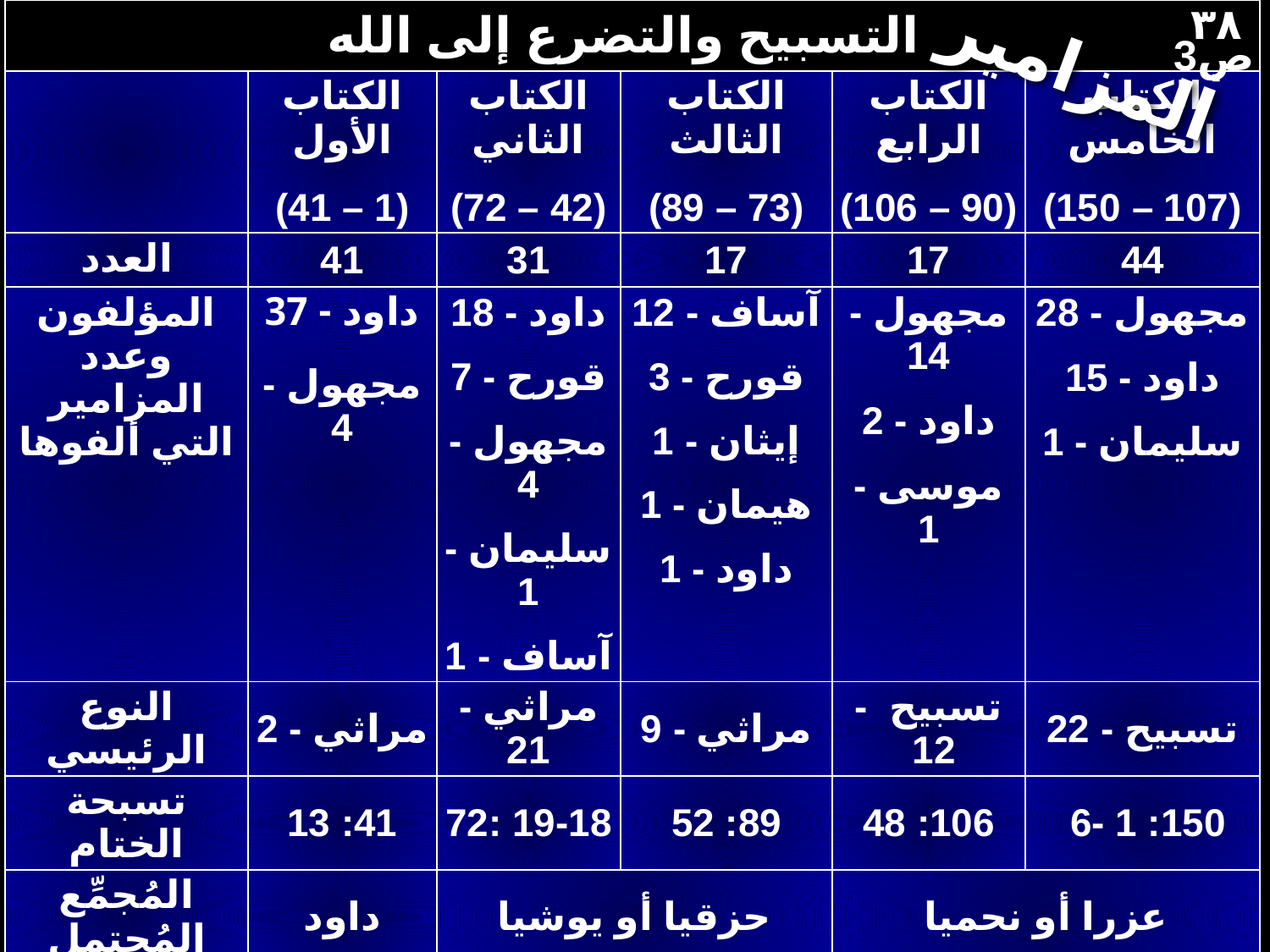

٣٨٠
| التسبيح والتضرع إلى الله |  |  |  |  |  |
| --- | --- | --- | --- | --- | --- |
|  | الكتاب الأول (1 – 41) | الكتاب الثاني (42 – 72) | الكتاب الثالث (73 – 89) | الكتاب الرابع (90 – 106) | الكتاب الخامس (107 – 150) |
| العدد | 41 | 31 | 17 | 17 | 44 |
| المؤلفون وعدد المزامير التي ألفوها | داود - 37 مجهول - 4 | داود - 18 قورح - 7 مجهول - 4 سليمان - 1 آساف - 1 | آساف - 12 قورح - 3 إيثان - 1 هيمان - 1 داود - 1 | مجهول - 14 داود - 2 موسى - 1 | مجهول - 28 داود - 15 سليمان - 1 |
| النوع الرئيسي | مراثي - 2 | مراثي - 21 | مراثي - 9 | تسبيح - 12 | تسبيح - 22 |
| تسبحة الختام | 41: 13 | 19-18 :72 | 89: 52 | 106: 48 | 150: 1 -6 |
| المُجمِّع المُحتمل | داود | حزقيا أو يوشيا |  | عزرا أو نحميا |  |
| تواريخ التجميع المُحتملة | 1020 – 970 قبل الميلاد | 970 – 610 قبل الميلاد |  | حتى حوالي 430 قبل الميلاد |  |
| فترة التأليف | حوالي 1000 سنة (1410-430 قبل الميلاد) |  |  |  |  |
المزامير
ص3
مخطط   سفر المزامير